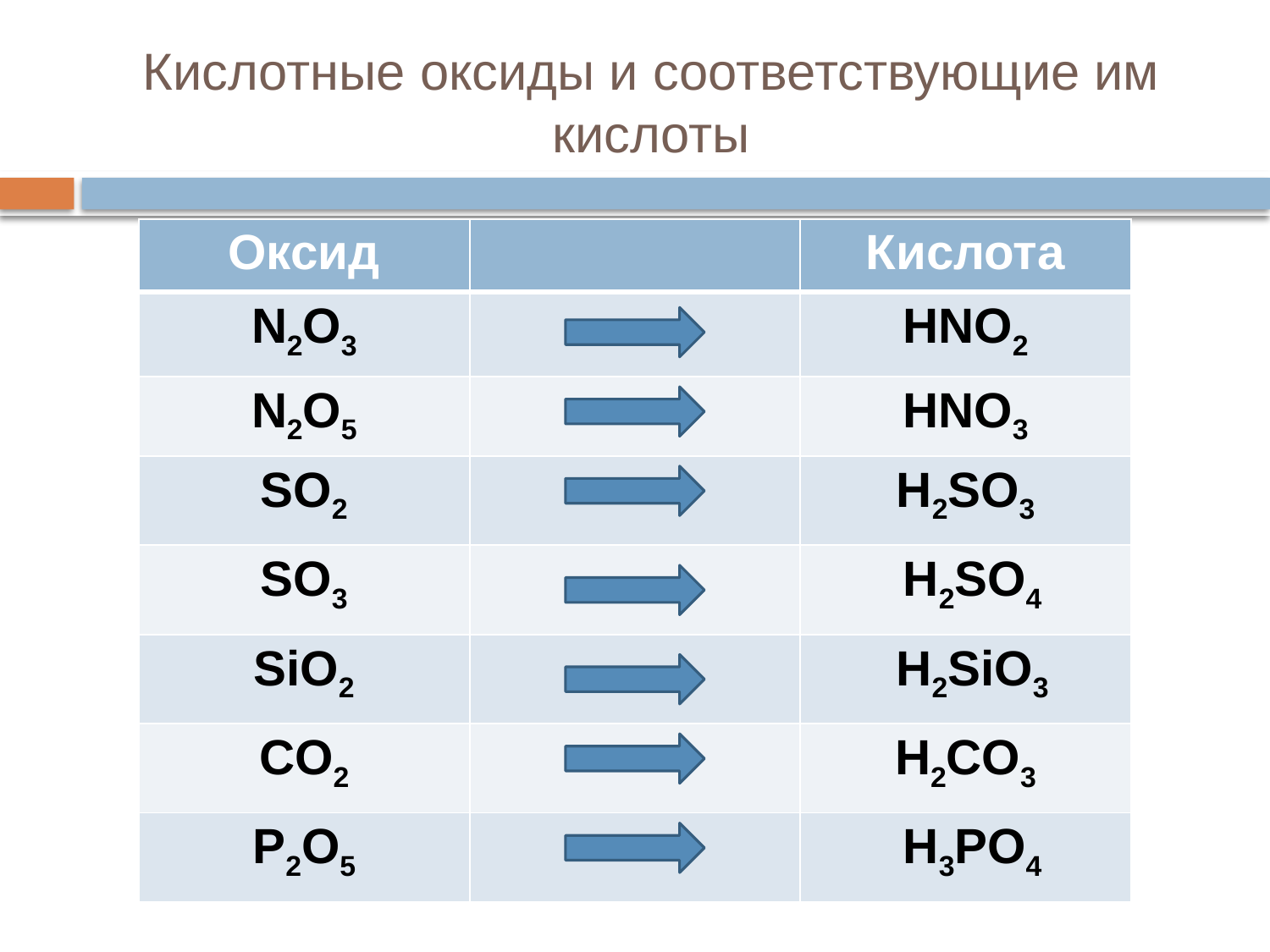

# Кислотные оксиды и соответствующие им кислоты
| Оксид |  | Кислота |
| --- | --- | --- |
| N2O3 |  | HNO2 |
| N2O5 |  | HNO3 |
| SO2 |  | H2SO3 |
| SO3 |  | H2SO4 |
| SiO2 |  | H2SiO3 |
| CO2 |  | H2CO3 |
| P2O5 |  | H3PO4 |